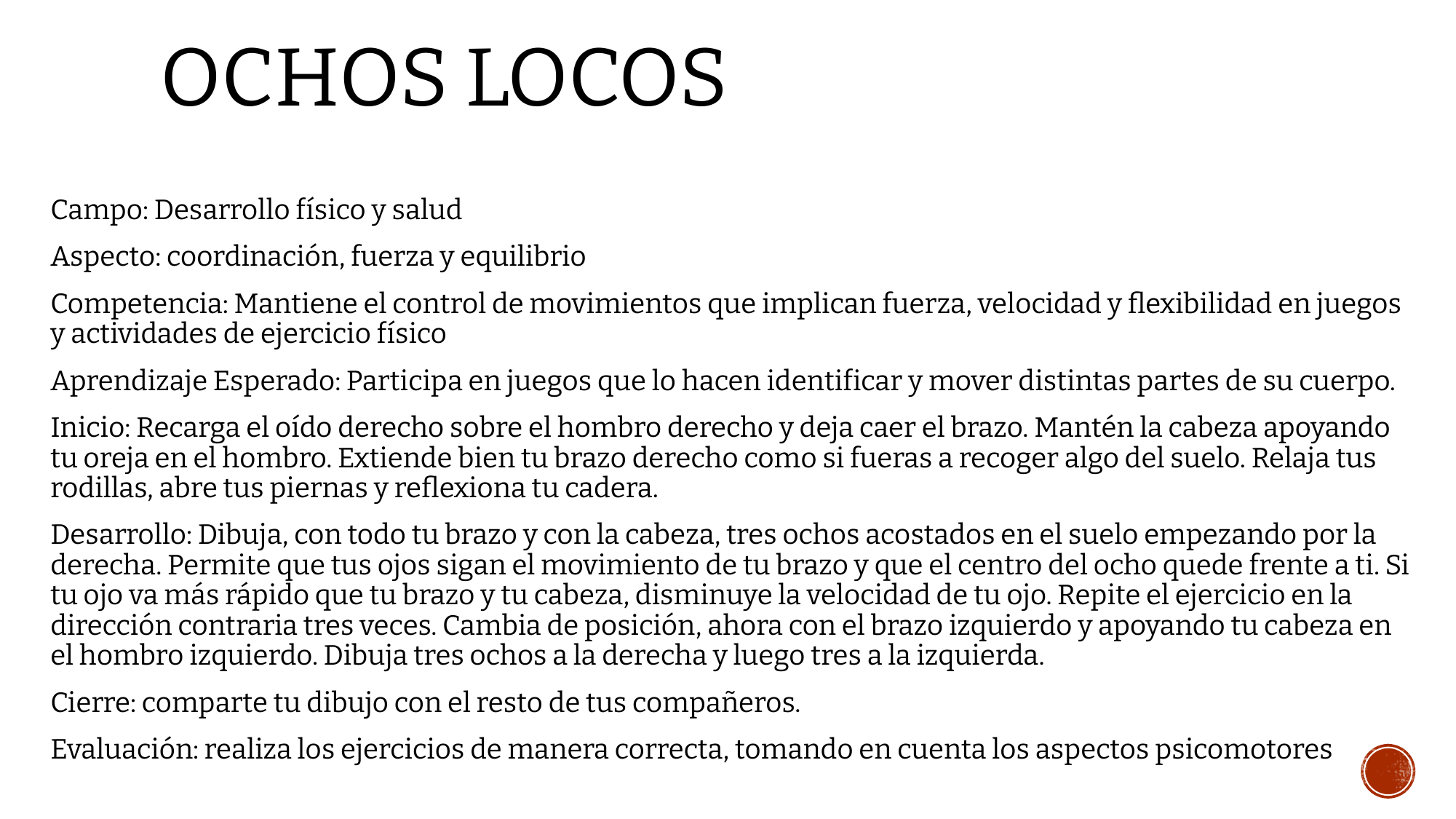

# Ochos locos
Campo: Desarrollo físico y salud
Aspecto: coordinación, fuerza y equilibrio
Competencia: Mantiene el control de movimientos que implican fuerza, velocidad y flexibilidad en juegos y actividades de ejercicio físico
Aprendizaje Esperado: Participa en juegos que lo hacen identificar y mover distintas partes de su cuerpo.
Inicio: Recarga el oído derecho sobre el hombro derecho y deja caer el brazo. Mantén la cabeza apoyando tu oreja en el hombro. Extiende bien tu brazo derecho como si fueras a recoger algo del suelo. Relaja tus rodillas, abre tus piernas y reflexiona tu cadera.
Desarrollo: Dibuja, con todo tu brazo y con la cabeza, tres ochos acostados en el suelo empezando por la derecha. Permite que tus ojos sigan el movimiento de tu brazo y que el centro del ocho quede frente a ti. Si tu ojo va más rápido que tu brazo y tu cabeza, disminuye la velocidad de tu ojo. Repite el ejercicio en la dirección contraria tres veces. Cambia de posición, ahora con el brazo izquierdo y apoyando tu cabeza en el hombro izquierdo. Dibuja tres ochos a la derecha y luego tres a la izquierda.
Cierre: comparte tu dibujo con el resto de tus compañeros.
Evaluación: realiza los ejercicios de manera correcta, tomando en cuenta los aspectos psicomotores